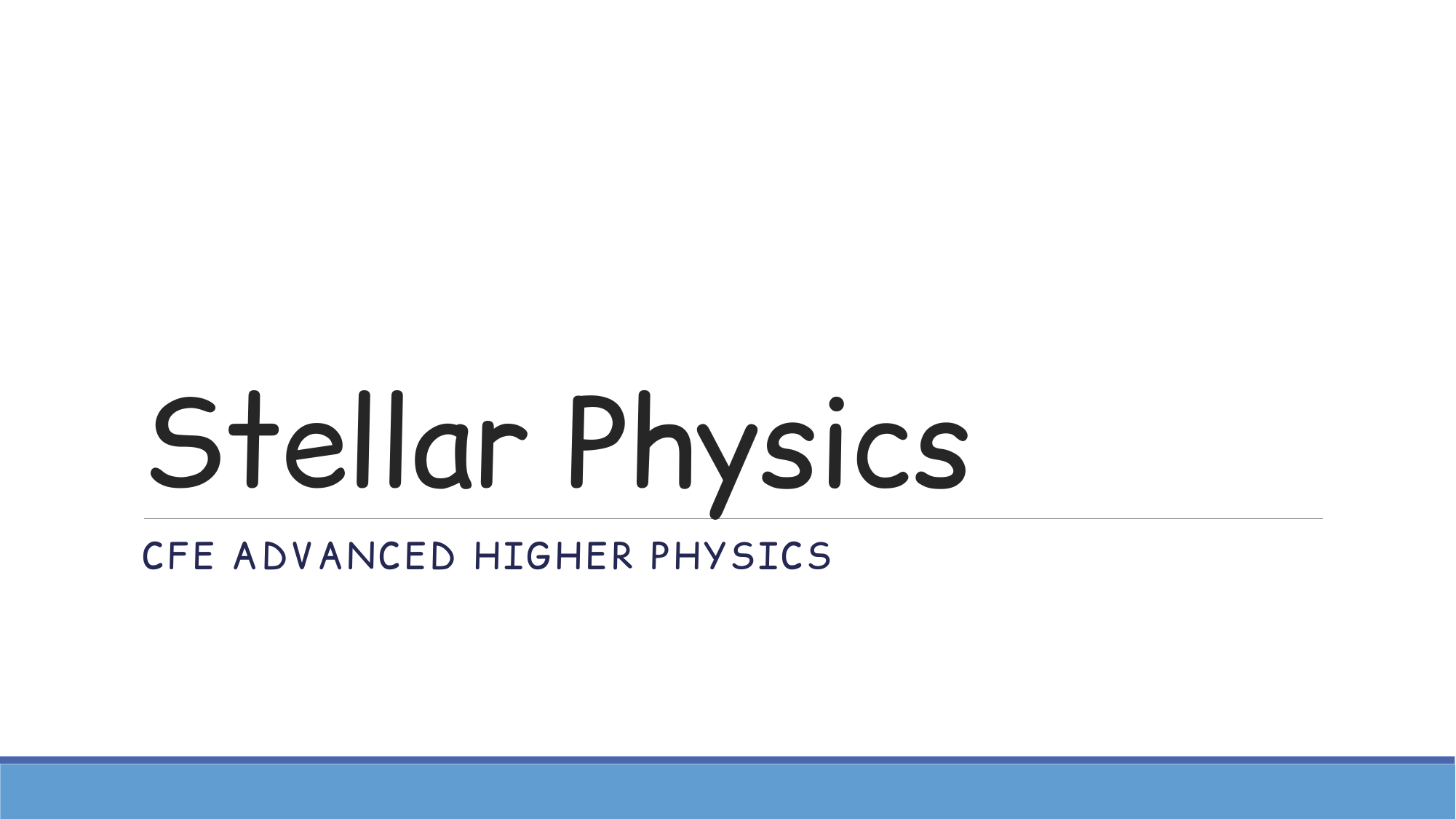

# Stellar Physics
CfE Advanced Higher Physics